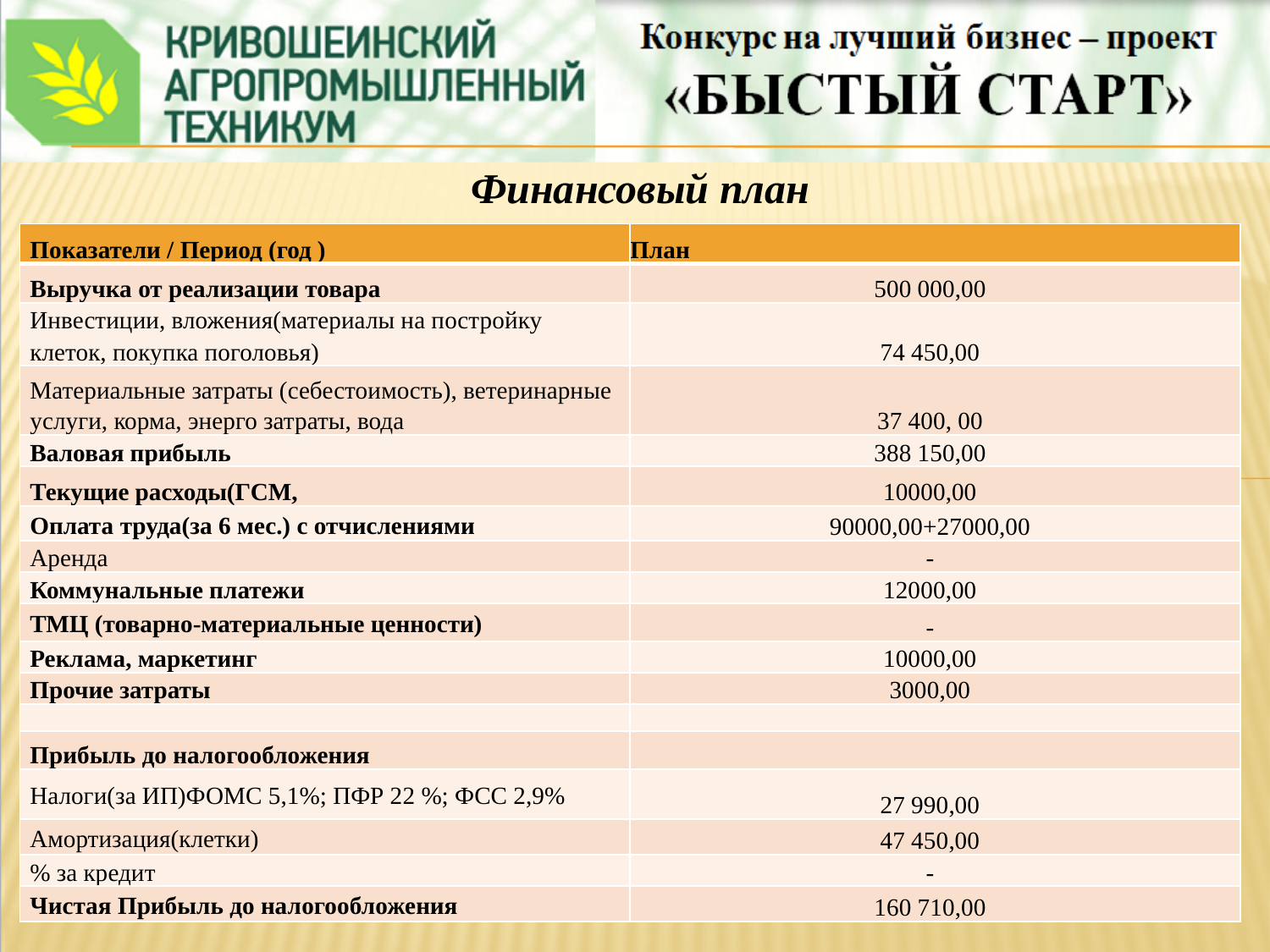

Финансовый план

| Показатели / Период (год ) | План |
| --- | --- |
| Выручка от реализации товара | 500 000,00 |
| Инвестиции, вложения(материалы на постройку клеток, покупка поголовья) | 74 450,00 |
| Материальные затраты (себестоимость), ветеринарные услуги, корма, энерго затраты, вода | 37 400, 00 |
| Валовая прибыль | 388 150,00 |
| Текущие расходы(ГСМ, | 10000,00 |
| Оплата труда(за 6 мес.) с отчислениями | 90000,00+27000,00 |
| Аренда | - |
| Коммунальные платежи | 12000,00 |
| ТМЦ (товарно-материальные ценности) | - |
| Реклама, маркетинг | 10000,00 |
| Прочие затраты | 3000,00 |
|  |  |
| Прибыль до налогообложения |  |
| Налоги(за ИП)ФОМС 5,1%; ПФР 22 %; ФСС 2,9% | 27 990,00 |
| Амортизация(клетки) | 47 450,00 |
| % за кредит | - |
| Чистая Прибыль до налогообложения | 160 710,00 |
#